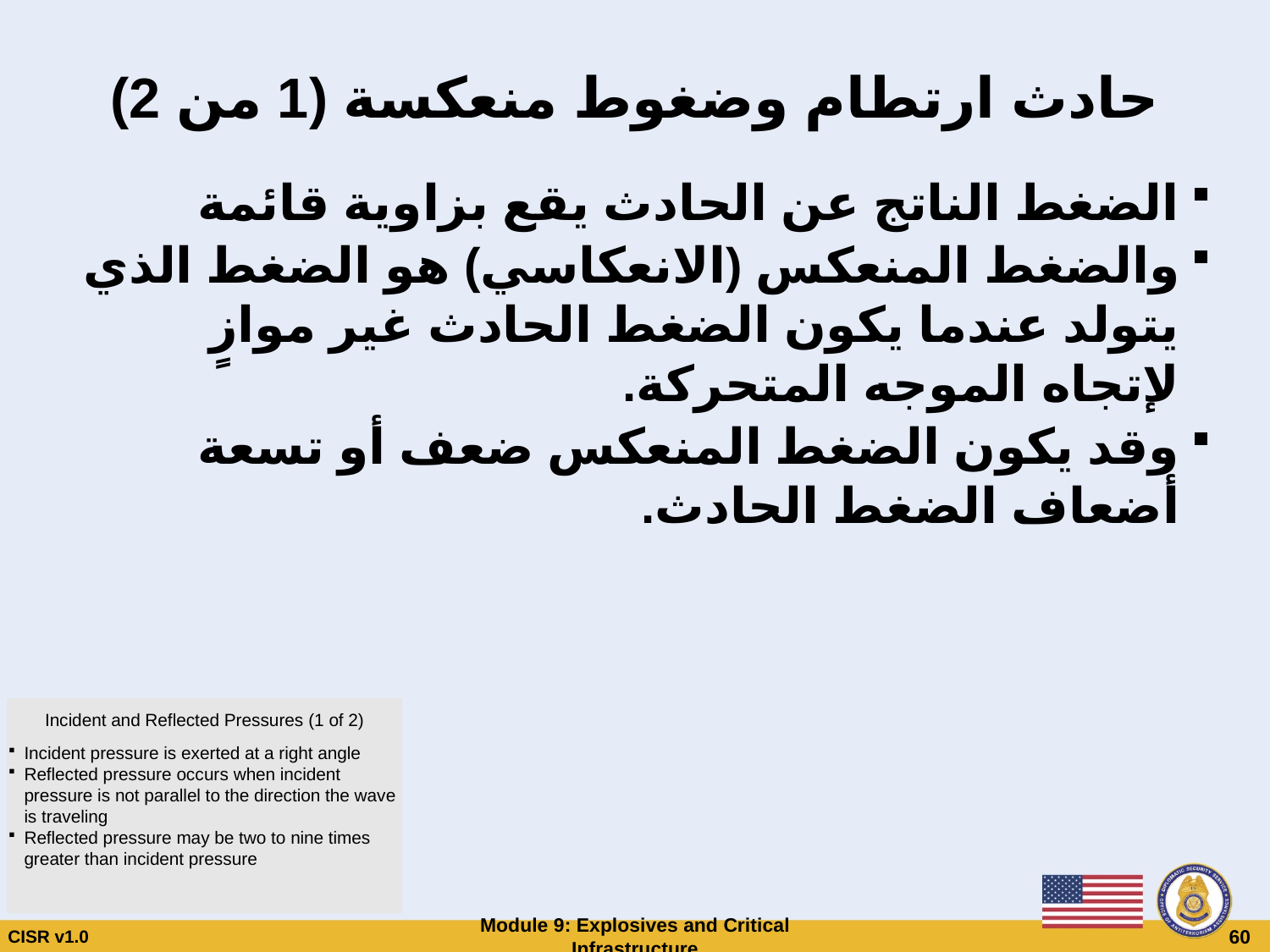

# حادث ارتطام وضغوط منعكسة (1 من 2)
الضغط الناتج عن الحادث يقع بزاوية قائمة
والضغط المنعكس (الانعكاسي) هو الضغط الذي يتولد عندما يكون الضغط الحادث غير موازٍ لإتجاه الموجه المتحركة.
وقد يكون الضغط المنعكس ضعف أو تسعة أضعاف الضغط الحادث.
Incident and Reflected Pressures (1 of 2)
Incident pressure is exerted at a right angle
Reflected pressure occurs when incident pressure is not parallel to the direction the wave is traveling
Reflected pressure may be two to nine times greater than incident pressure
CISR v1.0
Module 9: Explosives and Critical Infrastructure
 60